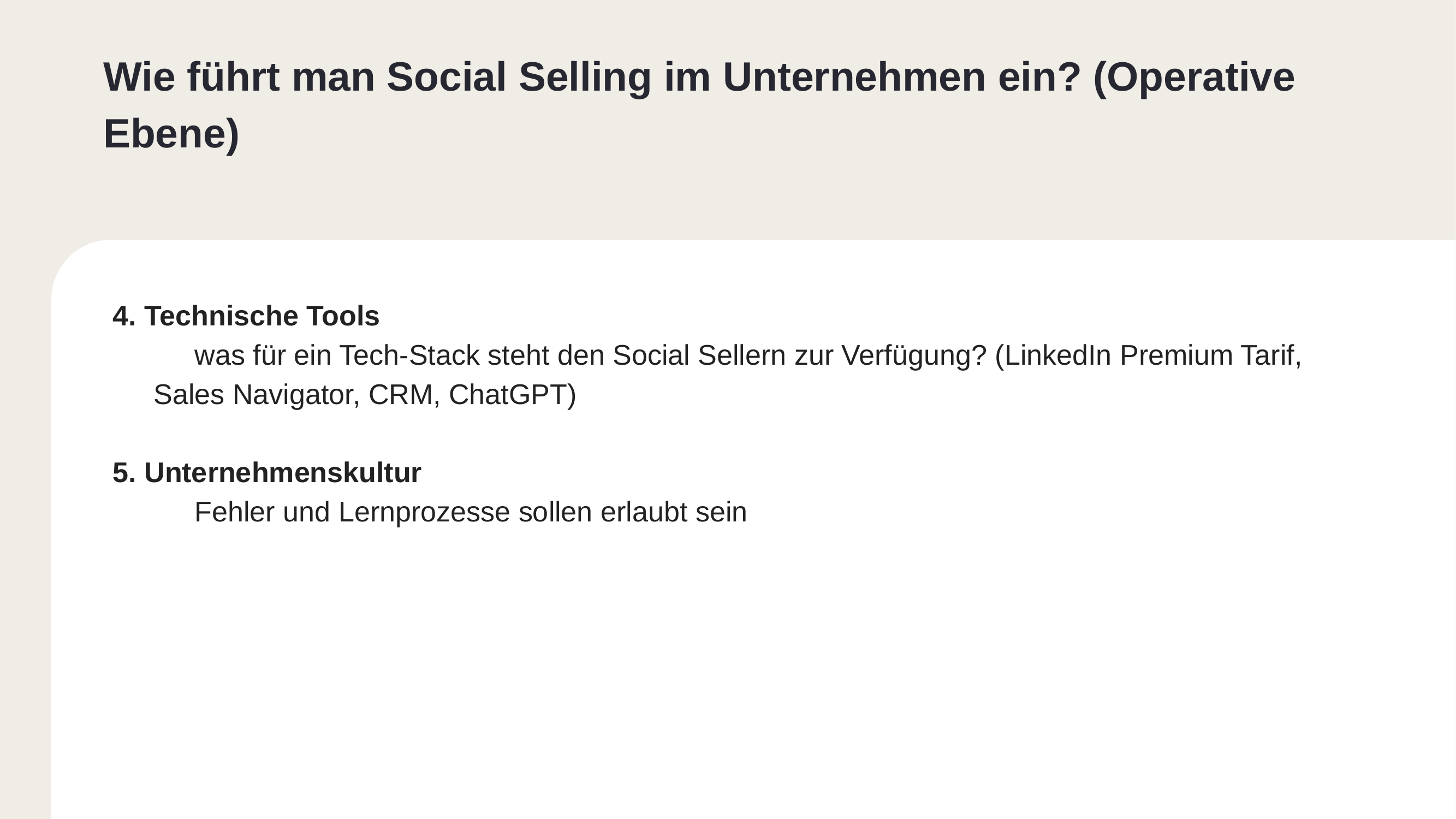

Wie führt man Social Selling im Unternehmen ein? (Operative Ebene)

4. Technische Tools
	was für ein Tech-Stack steht den Social Sellern zur Verfügung? (LinkedIn Premium Tarif,
Sales Navigator, CRM, ChatGPT)

5. Unternehmenskultur
	Fehler und Lernprozesse sollen erlaubt sein